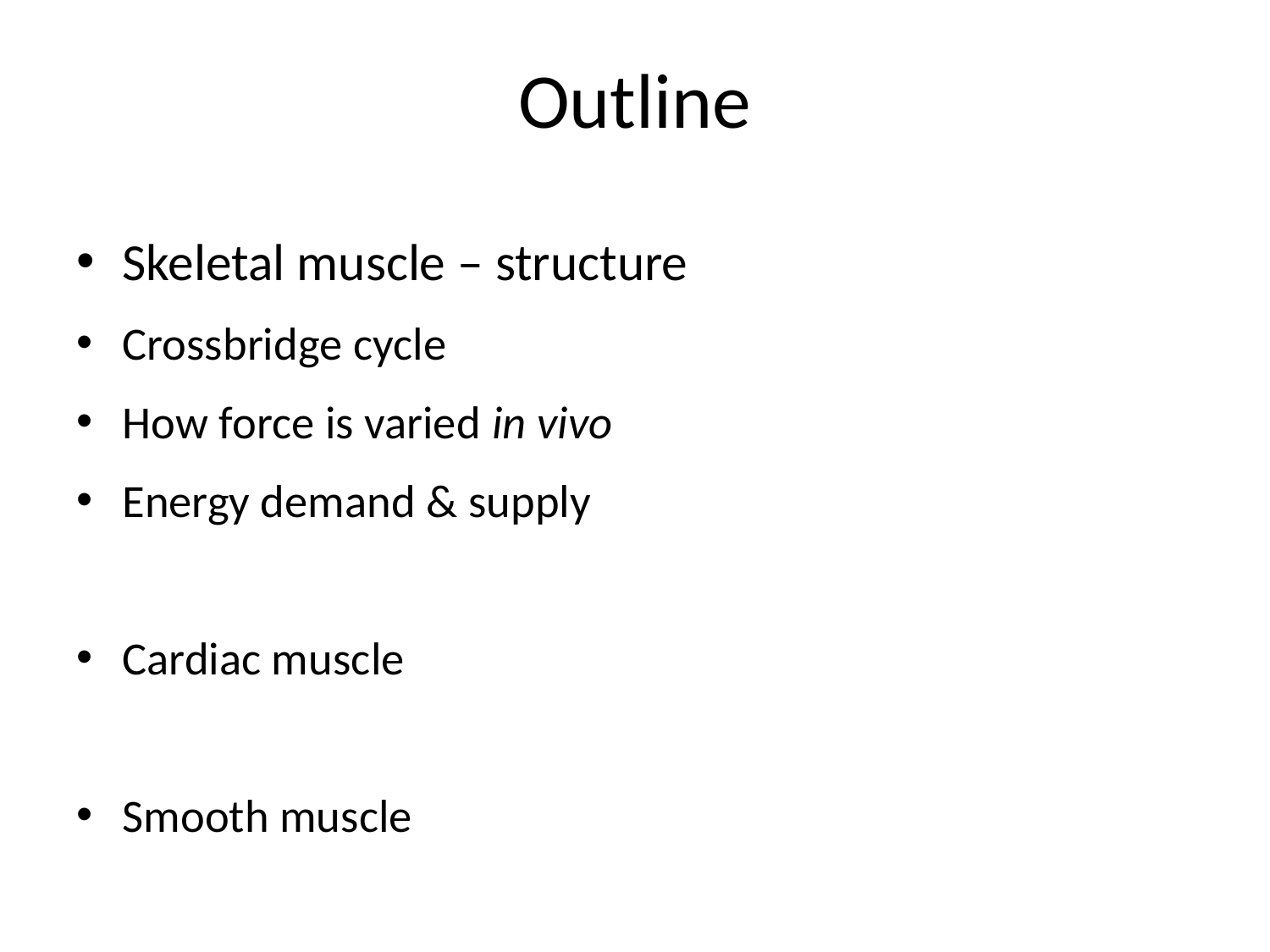

# Outline
Skeletal muscle – structure
Crossbridge cycle
How force is varied in vivo
Energy demand & supply

Cardiac muscle

Smooth muscle